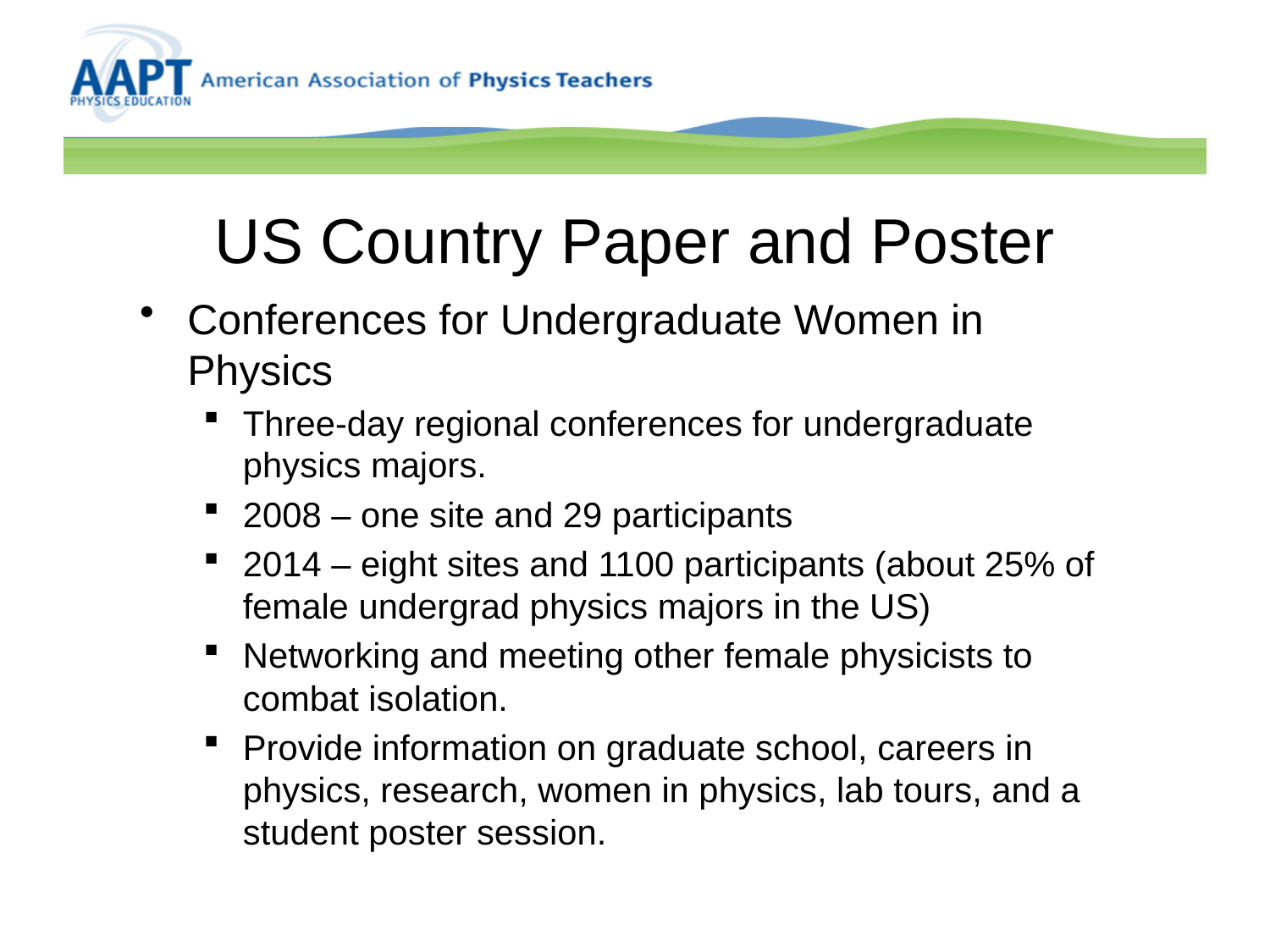

# US Country Paper and Poster
Conferences for Undergraduate Women in Physics
Three-day regional conferences for undergraduate physics majors.
2008 – one site and 29 participants
2014 – eight sites and 1100 participants (about 25% of female undergrad physics majors in the US)
Networking and meeting other female physicists to combat isolation.
Provide information on graduate school, careers in
physics, research, women in physics, lab tours, and a
student poster session.